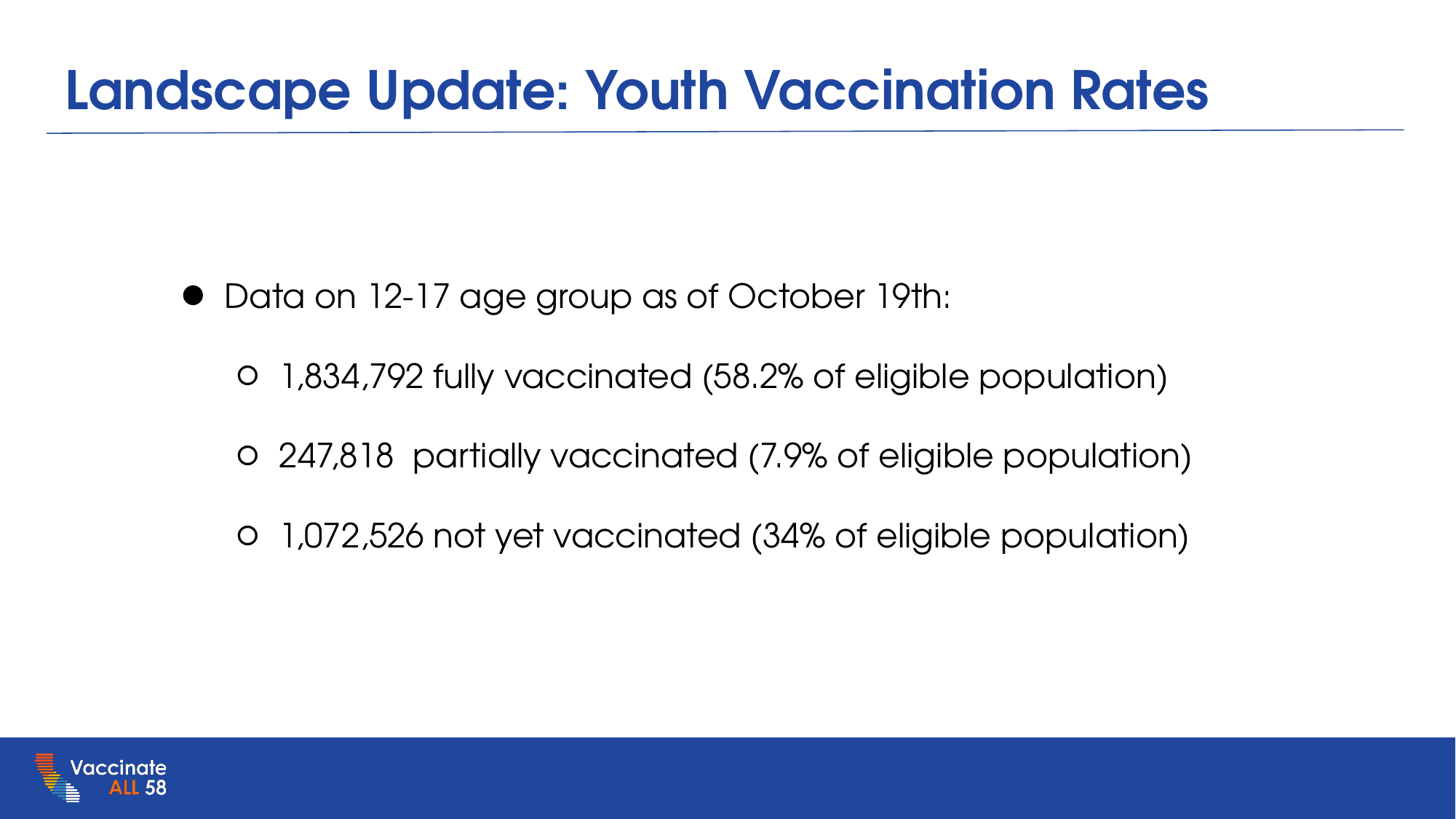

# Landscape Update: Youth Vaccination Rates

Data on 12-17 age group as of October 19th:

1,834,792 fully vaccinated (58.2% of eligible population)

247,818  partially vaccinated (7.9% of eligible population)

1,072,526 not yet vaccinated (34% of eligible population)